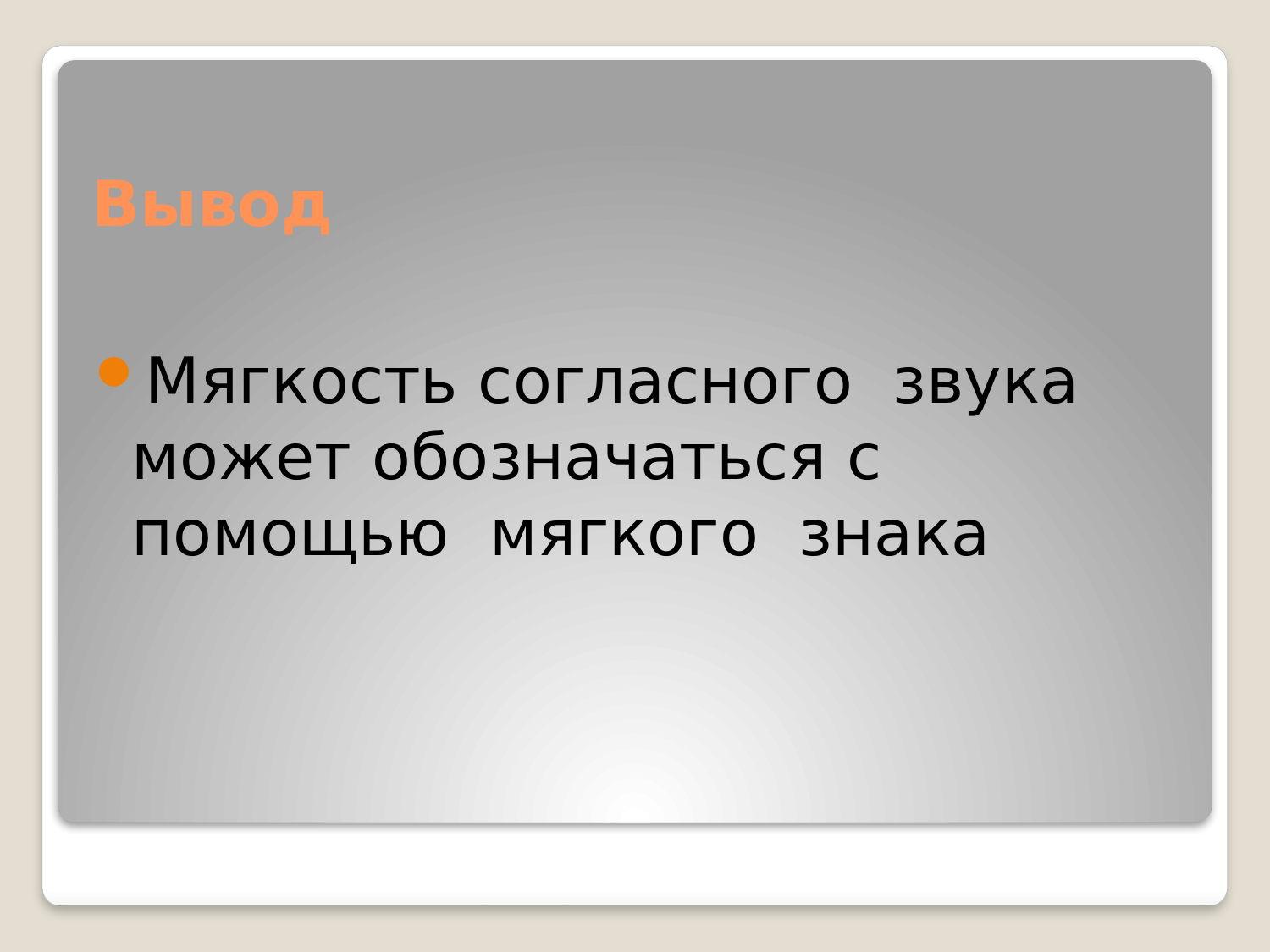

# Вывод
Мягкость согласного  звука может обозначаться с помощью  мягкого  знака